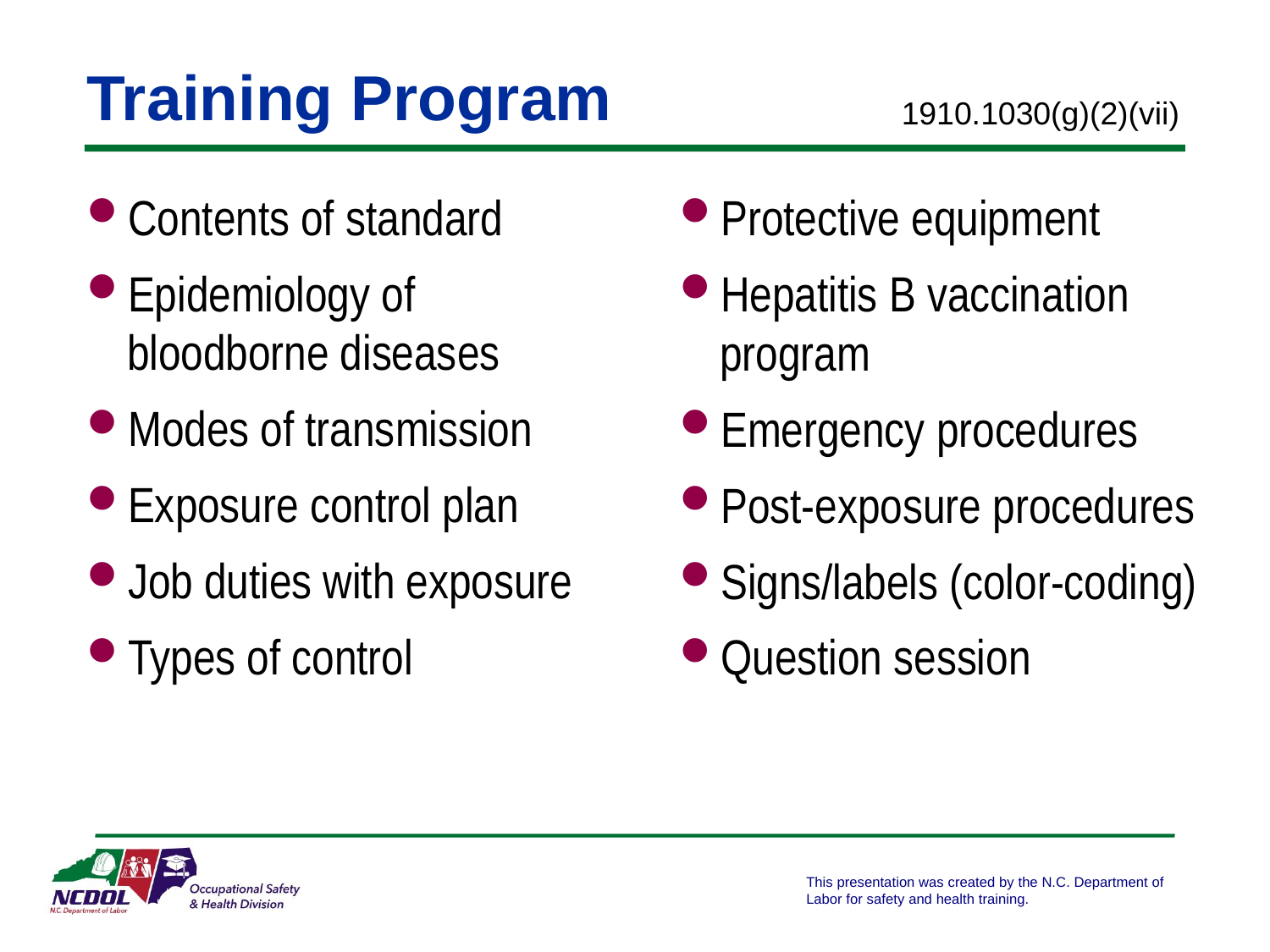

# Training Program
1910.1030(g)(2)(vii)
Contents of standard

Epidemiology of bloodborne diseases

Modes of transmission

Exposure control plan

Job duties with exposure

Types of control

Protective equipment

Hepatitis B vaccination program

Emergency procedures

Post-exposure procedures

Signs/labels (color-coding)

Question session